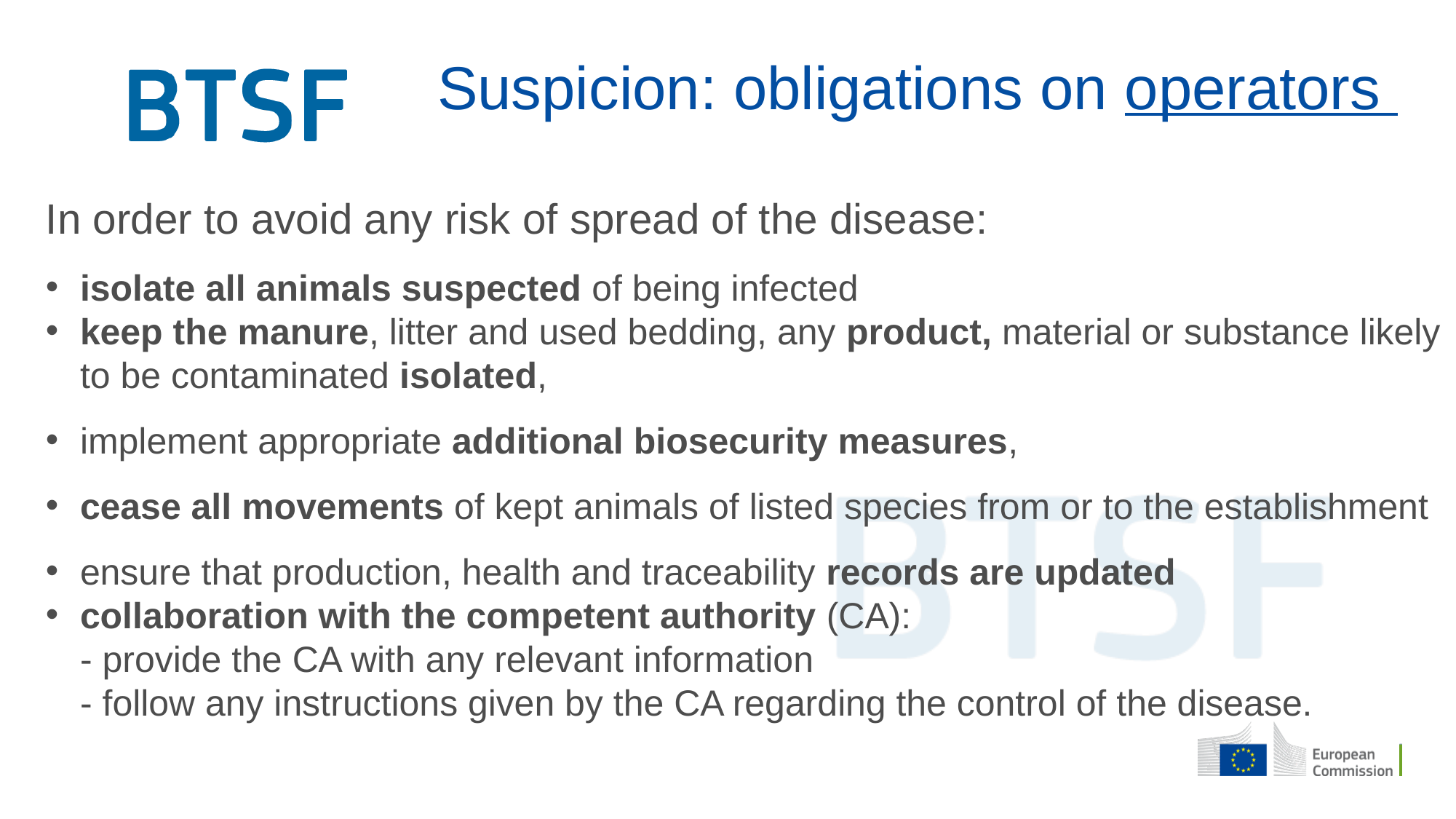

Suspicion: obligations on operators
In order to avoid any risk of spread of the disease:
isolate all animals suspected of being infected
keep the manure, litter and used bedding, any product, material or substance likely to be contaminated isolated,
implement appropriate additional biosecurity measures,
cease all movements of kept animals of listed species from or to the establishment
ensure that production, health and traceability records are updated
collaboration with the competent authority (CA):
- provide the CA with any relevant information
- follow any instructions given by the CA regarding the control of the disease.

11